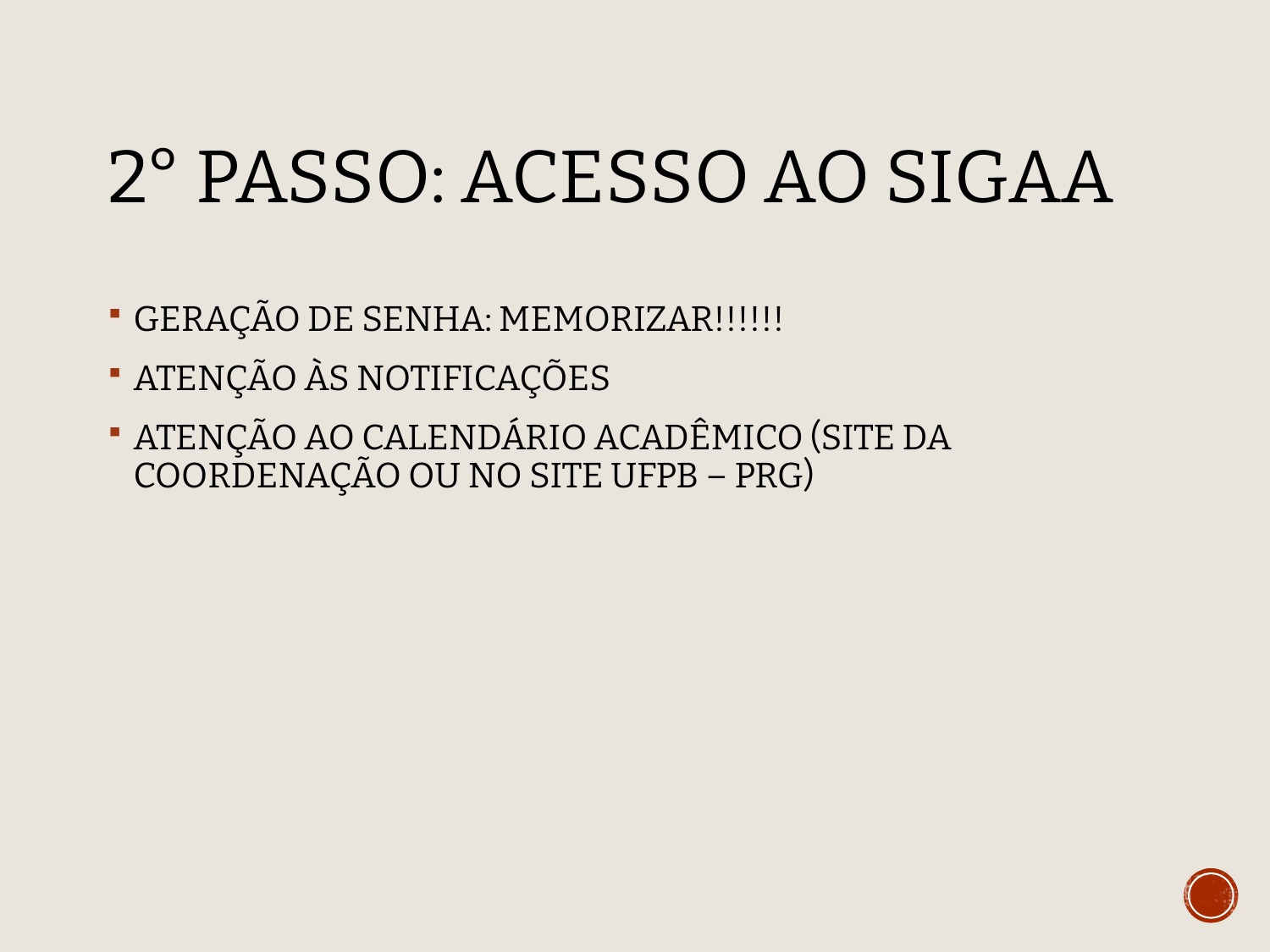

# 2° PASSO: ACESSO AO SIGAA
GERAÇÃO DE SENHA: MEMORIZAR!!!!!!
ATENÇÃO ÀS NOTIFICAÇÕES
ATENÇÃO AO CALENDÁRIO ACADÊMICO (SITE DA COORDENAÇÃO OU NO SITE UFPB – PRG)